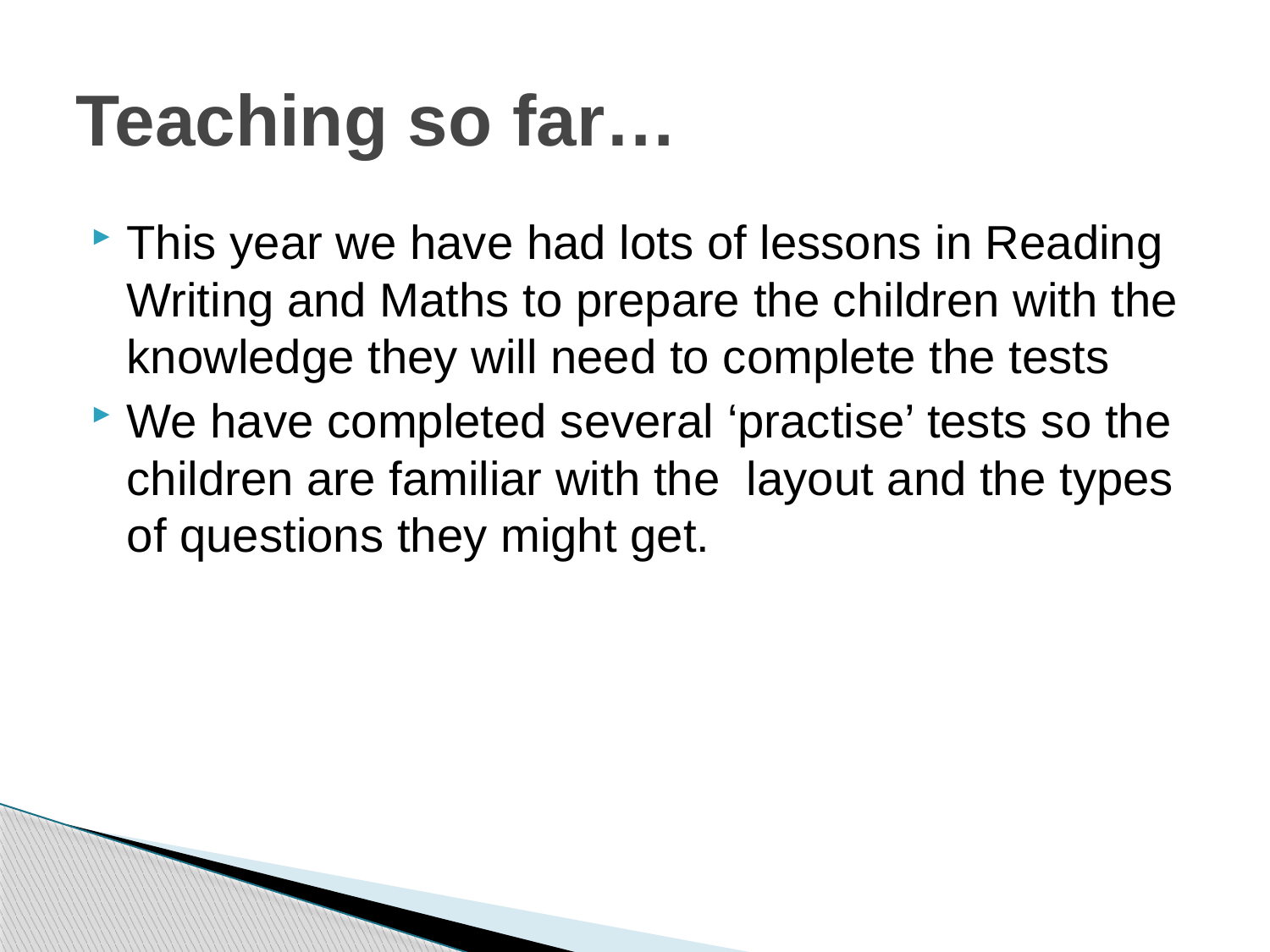

# Teaching so far…
This year we have had lots of lessons in Reading Writing and Maths to prepare the children with the knowledge they will need to complete the tests
We have completed several ‘practise’ tests so the children are familiar with the  layout and the types of questions they might get.